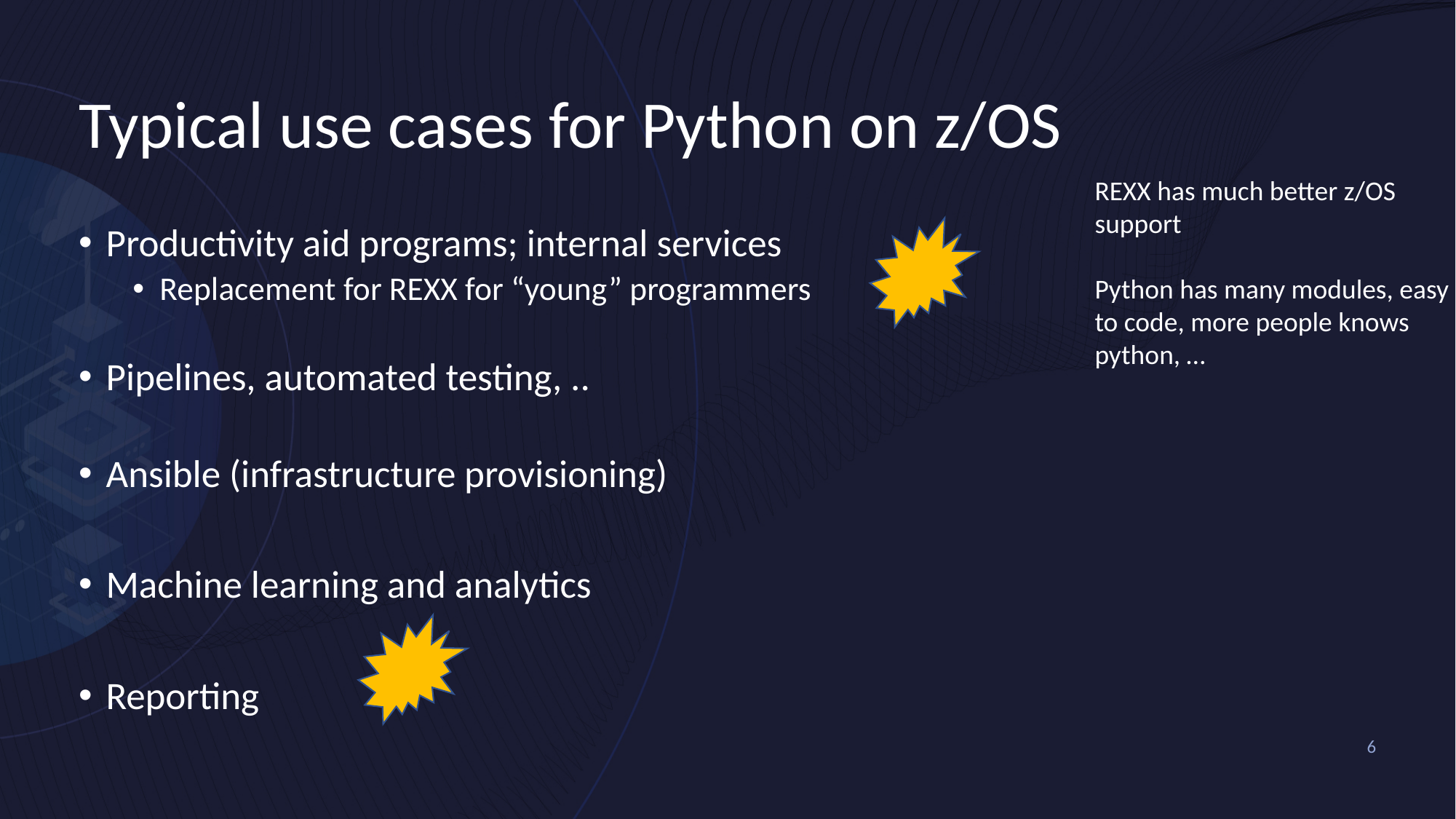

# Typical use cases for Python on z/OS
REXX has much better z/OS support

Python has many modules, easy to code, more people knows python, …

Productivity aid programs; internal services
Replacement for REXX for “young” programmers
Pipelines, automated testing, ..
Ansible (infrastructure provisioning)

Machine learning and analytics

Reporting

6